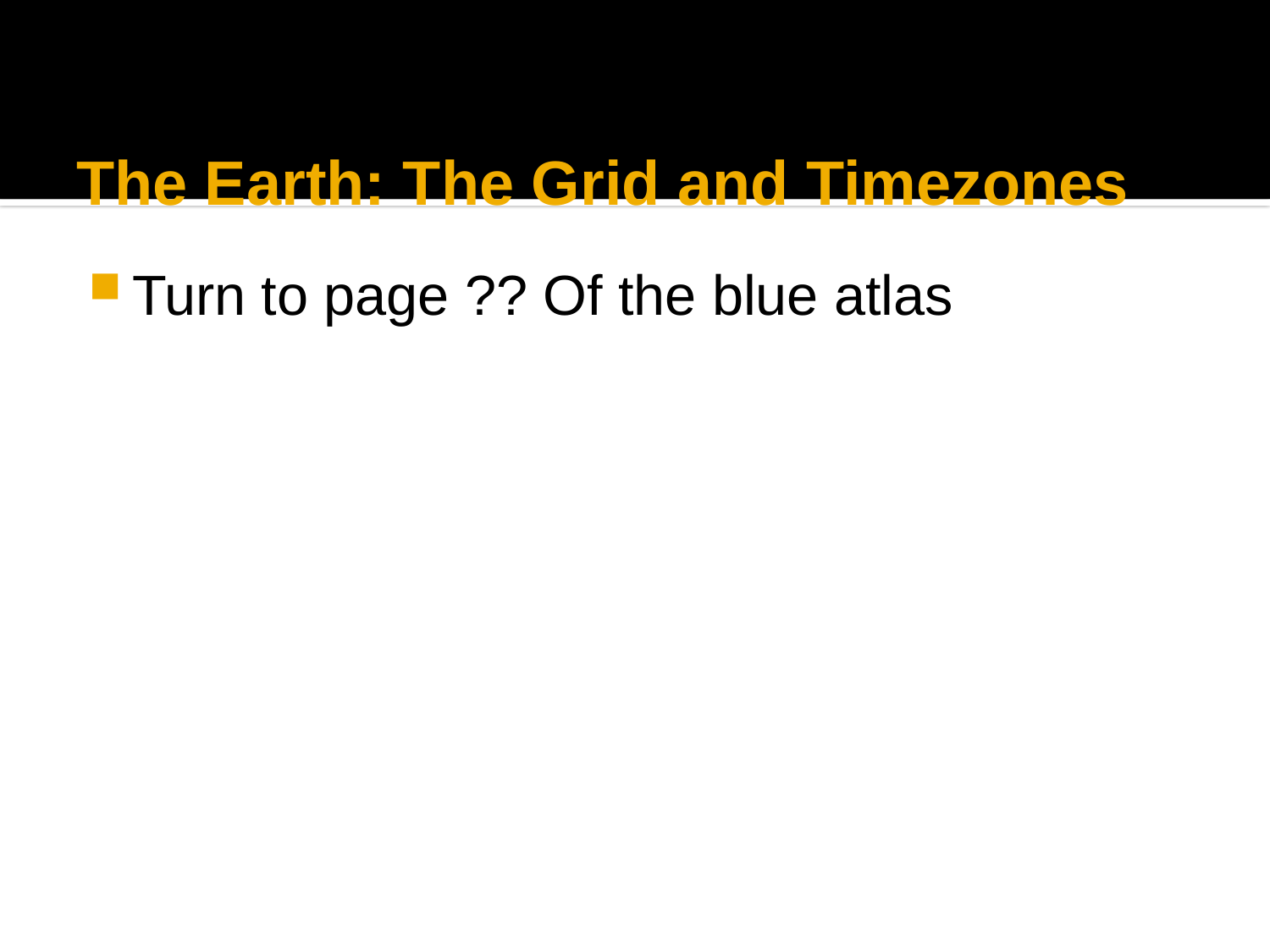

# The Earth: The Grid and Timezones
Turn to page ?? Of the blue atlas